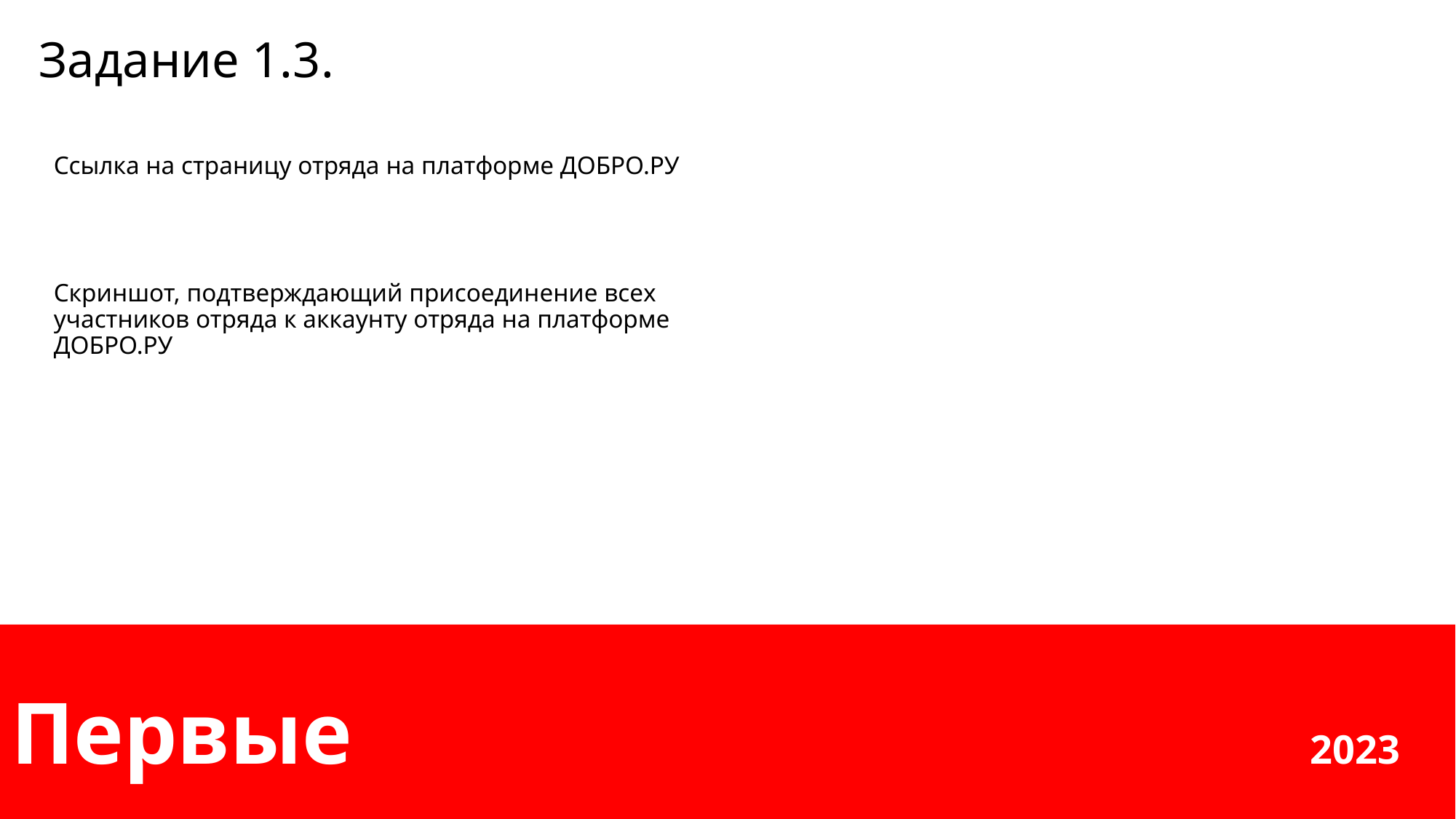

# Задание 1.3.
Ссылка на страницу отряда на платформе ДОБРО.РУ

Скриншот, подтверждающий присоединение всех участников отряда к аккаунту отряда на платформе ДОБРО.РУ

Первые                                                                                              2023